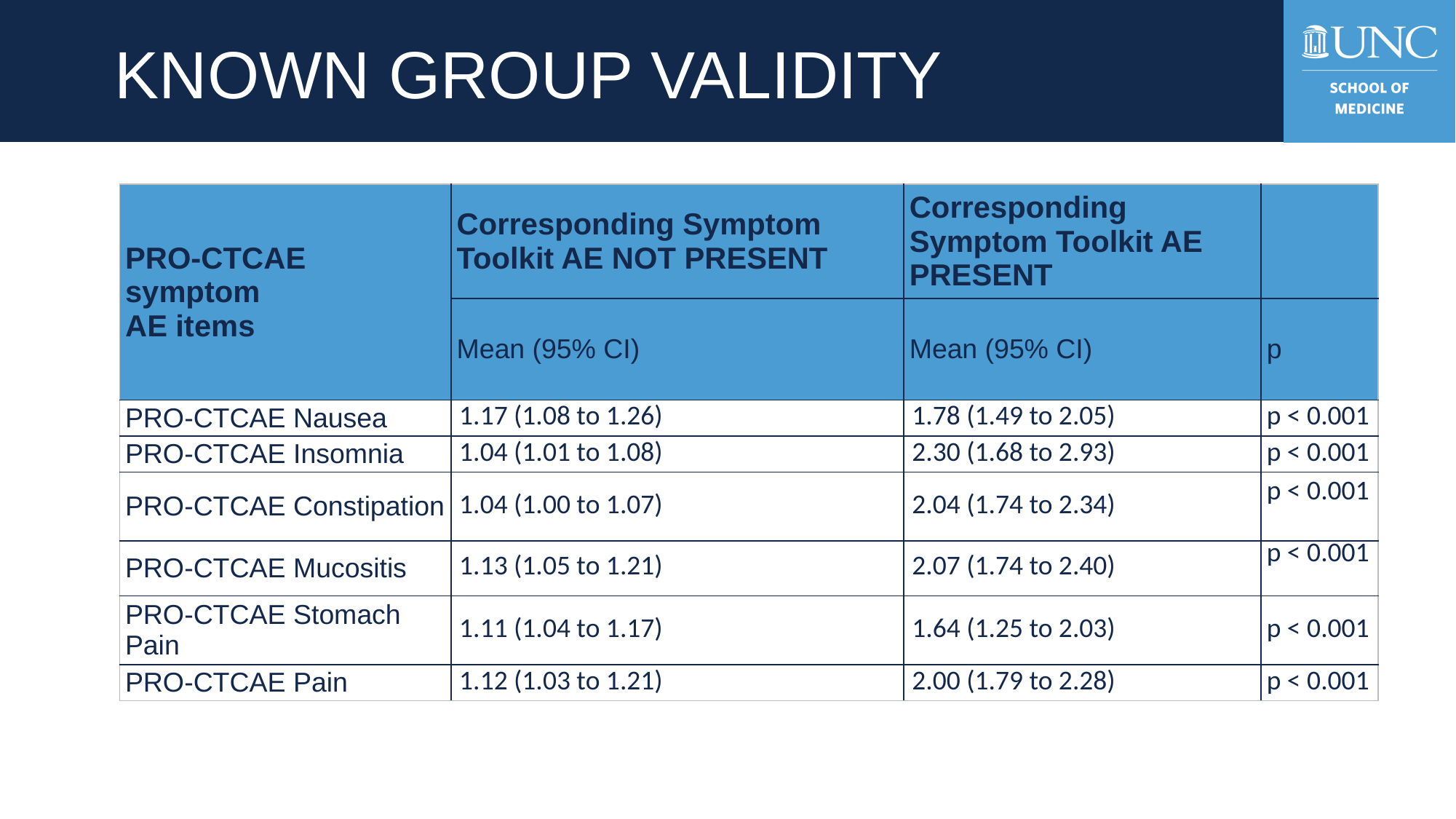

# KNOWN GROUP VALIDITY
| PRO-CTCAE symptom AE items | Corresponding Symptom Toolkit AE NOT PRESENT | Corresponding Symptom Toolkit AE PRESENT |  |
| --- | --- | --- | --- |
|  | Mean (95% CI) | Mean (95% CI) | p |
| PRO-CTCAE Nausea | 1.17 (1.08 to 1.26) | 1.78 (1.49 to 2.05) | p < 0.001 |
| PRO-CTCAE Insomnia | 1.04 (1.01 to 1.08) | 2.30 (1.68 to 2.93) | p < 0.001 |
| PRO-CTCAE Constipation | 1.04 (1.00 to 1.07) | 2.04 (1.74 to 2.34) | p < 0.001 |
| PRO-CTCAE Mucositis | 1.13 (1.05 to 1.21) | 2.07 (1.74 to 2.40) | p < 0.001 |
| PRO-CTCAE Stomach Pain | 1.11 (1.04 to 1.17) | 1.64 (1.25 to 2.03) | p < 0.001 |
| PRO-CTCAE Pain | 1.12 (1.03 to 1.21) | 2.00 (1.79 to 2.28) | p < 0.001 |